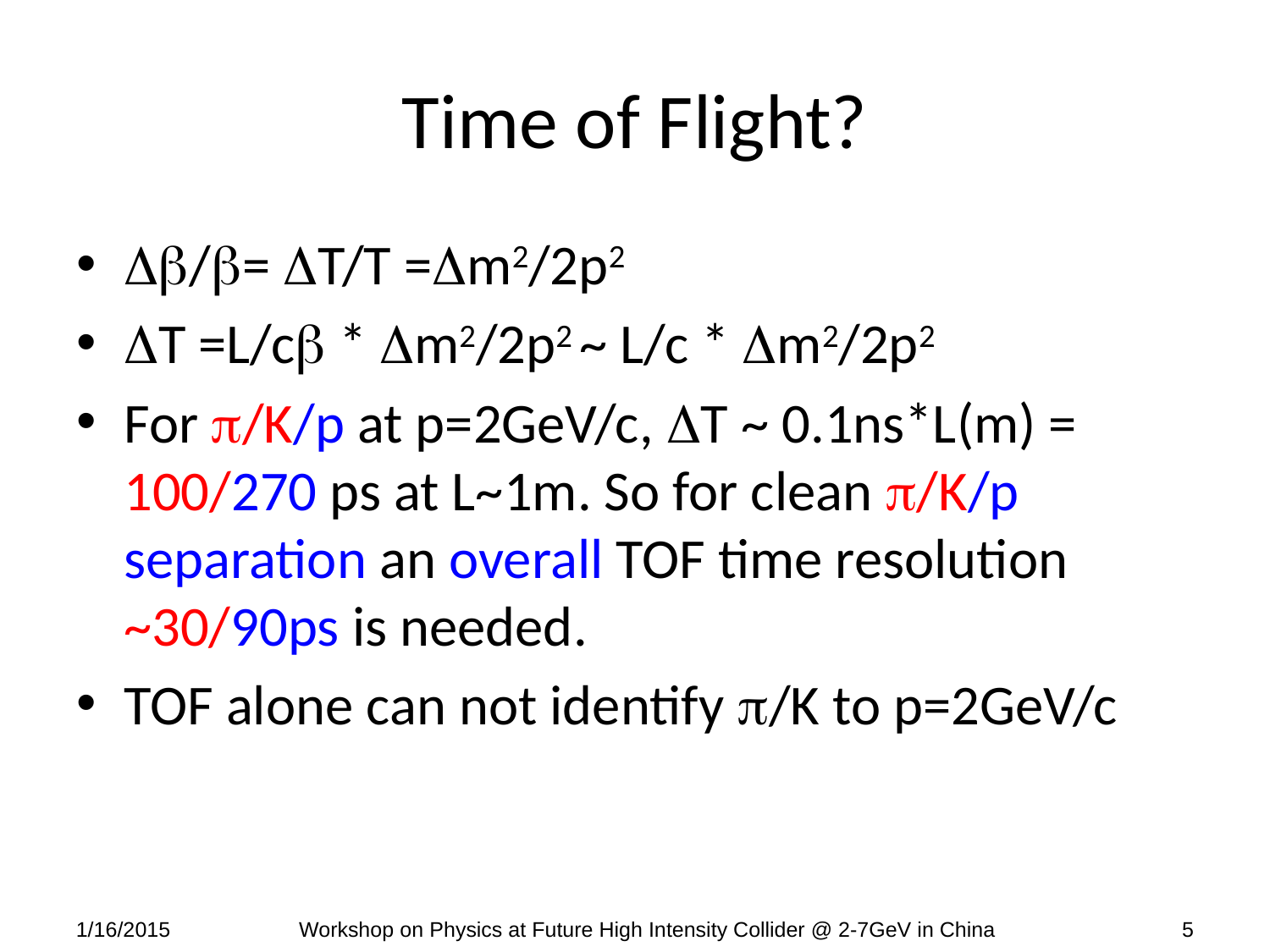

# Time of Flight?
Δβ/β= ΔT/T =Δm2/2p2
ΔT =L/cβ * Δm2/2p2 ~ L/c * Δm2/2p2
For π/K/p at p=2GeV/c, ΔT ~ 0.1ns*L(m) = 100/270 ps at L~1m. So for clean π/K/p separation an overall TOF time resolution ~30/90ps is needed.
TOF alone can not identify π/K to p=2GeV/c
1/16/2015
Workshop on Physics at Future High Intensity Collider @ 2-7GeV in China
5